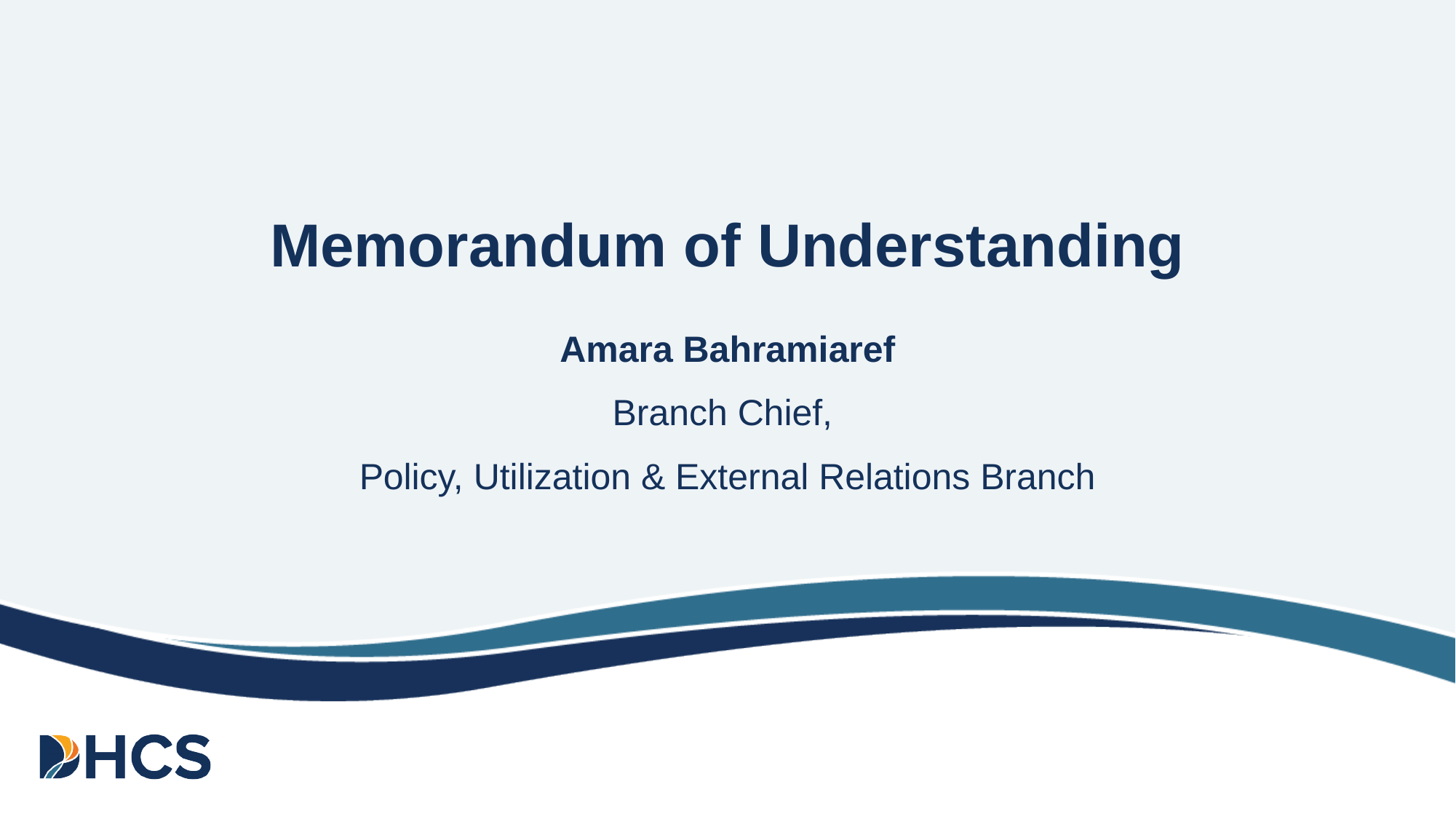

# Memorandum of Understanding
Amara Bahramiaref
Branch Chief,
Policy, Utilization & External Relations Branch